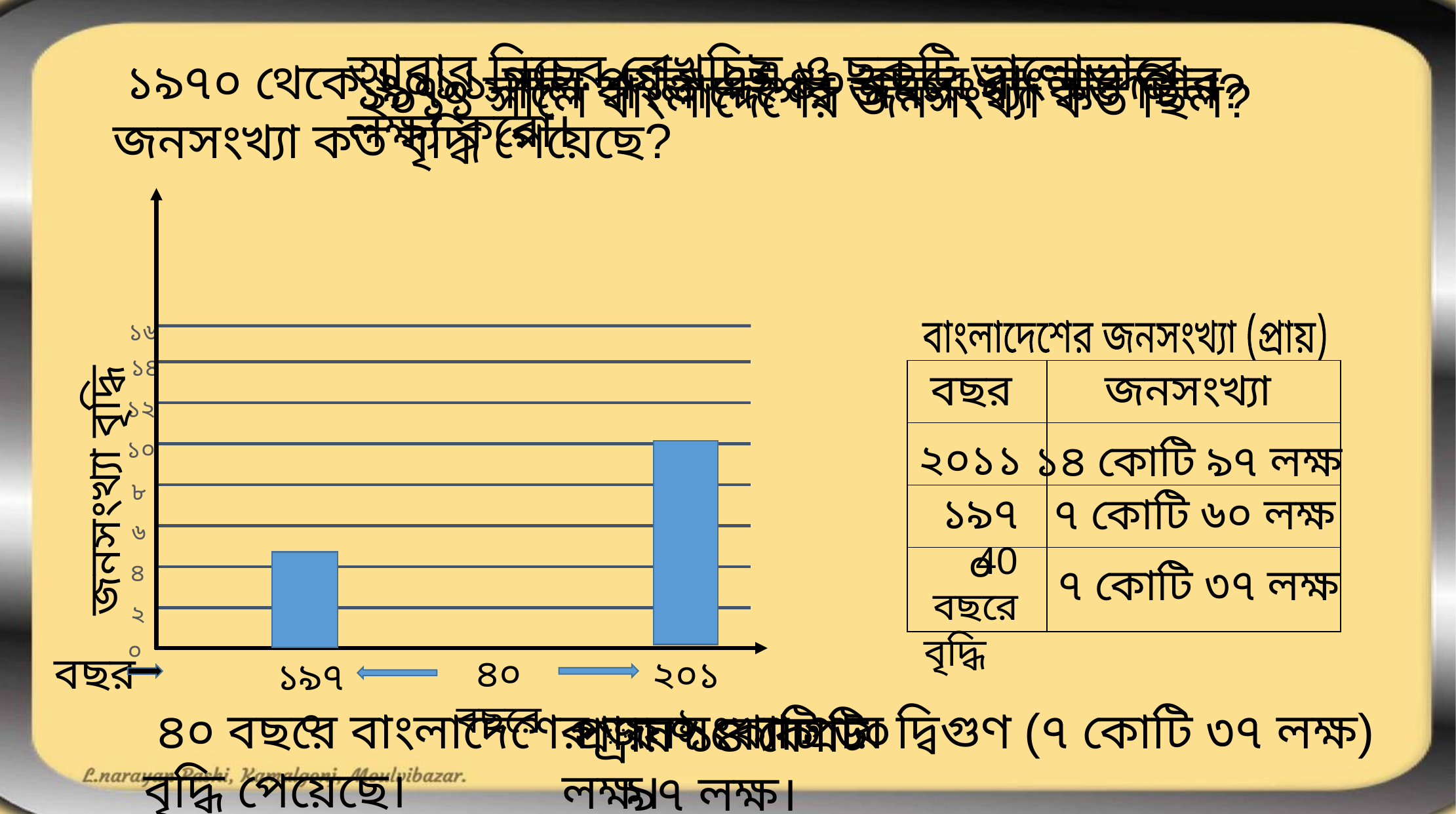

আবার নিচের লেখচিত্র ও ছকটি ভালোভাবে লক্ষ্য করো।
 ১৯৭০ থেকে ২০১১ সাল পর্যন্ত এই ৪০ বছরে বাংলাদেশের জনসংখ্যা কত বৃদ্ধি পেয়েছে?
 ১৯৭০ সালে বাংলাদেশের জনসংখ্যা কত ছিল?
 ২০১১ সালে বাংলাদেশের জনসংখ্যা কত ছিল?
বাংলাদেশের জনসংখ্যা (প্রায়)
১৬

১৪

১২
১০
৮
৬

৪
২

০
| বছর | জনসংখ্যা |
| --- | --- |
|  |  |
|  |  |
|  |  |
২০১১
১৪ কোটি ৯৭ লক্ষ

জনসংখ্যা বৃদ্ধি
১৯৭০
৭ কোটি ৬০ লক্ষ
     40
বছরে বৃদ্ধি

৭ কোটি ৩৭ লক্ষ
বছর
৪০ বছরে
২০১১
১৯৭০

 ৪০ বছরে বাংলাদেশের জনসংখ্যা প্রায় দ্বিগুণ (৭ কোটি ৩৭ লক্ষ) বৃদ্ধি পেয়েছে।
 প্রায় ৭ কোটি ৬০ লক্ষ।
প্রায় ১৪ কোটি ৯৭ লক্ষ।